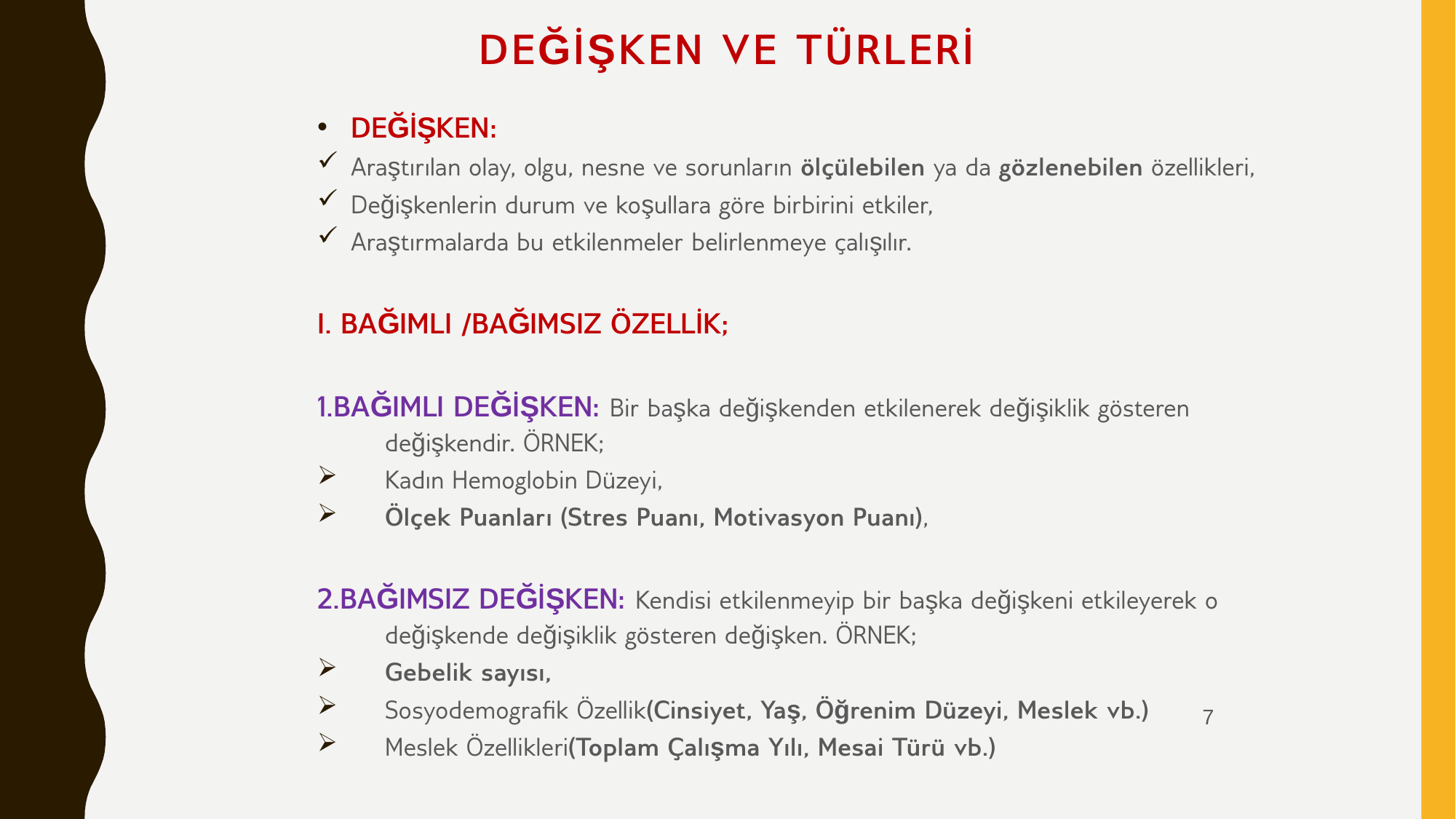

# DEĞİŞKEN VE TÜRLERİ
DEĞİŞKEN:
Araştırılan olay, olgu, nesne ve sorunların ölçülebilen ya da gözlenebilen özellikleri,
Değişkenlerin durum ve koşullara göre birbirini etkiler,
Araştırmalarda bu etkilenmeler belirlenmeye çalışılır.

I. BAĞIMLI /BAĞIMSIZ ÖZELLİK;

1.BAĞIMLI DEĞİŞKEN: Bir başka değişkenden etkilenerek değişiklik gösteren değişkendir. ÖRNEK;
Kadın Hemoglobin Düzeyi,
Ölçek Puanları (Stres Puanı, Motivasyon Puanı),

2.BAĞIMSIZ DEĞİŞKEN: Kendisi etkilenmeyip bir başka değişkeni etkileyerek o değişkende değişiklik gösteren değişken. ÖRNEK;
Gebelik sayısı,
Sosyodemografik Özellik(Cinsiyet, Yaş, Öğrenim Düzeyi, Meslek vb.)
Meslek Özellikleri(Toplam Çalışma Yılı, Mesai Türü vb.)

7